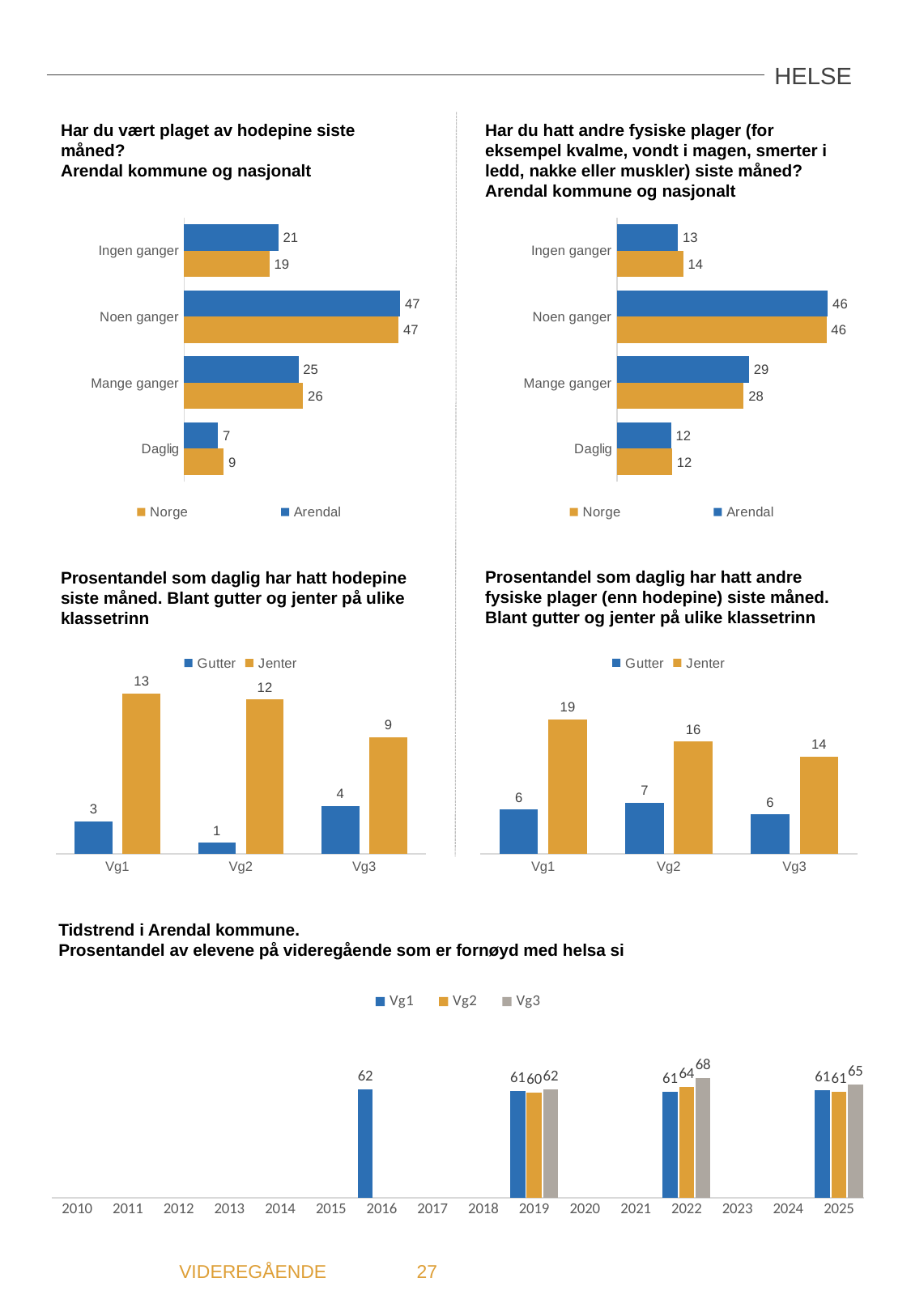

HELSE
Har du hatt andre fysiske plager (for eksempel kvalme, vondt i magen, smerter i ledd, nakke eller muskler) siste måned? Arendal kommune og nasjonalt

Har du vært plaget av hodepine siste måned?
Arendal kommune og nasjonalt

### Chart

| Category | Arendal | Norge |
|---|---|---|
| Ingen ganger | 20.55 | 18.62 |
| Noen ganger | 47.14 | 46.82 |
| Mange ganger | 24.94 | 25.97 |
| Daglig | 7.37 | 8.6 |

### Chart

| Category | Arendal | Norge |
|---|---|---|
| Ingen ganger | 13.32 | 14.49 |
| Noen ganger | 46.02 | 45.74 |
| Mange ganger | 28.84 | 27.7 |
| Daglig | 11.82 | 12.06 |
Prosentandel som daglig har hatt andre fysiske plager (enn hodepine) siste måned. Blant gutter og jenter på ulike klassetrinn
Prosentandel som daglig har hatt hodepine siste måned. Blant gutter og jenter på ulike klassetrinn

### Chart

| Category | Gutter | Jenter |
|---|---|---|
| Vg1 | 6.34 | 19.33 |
| Vg2 | 7.33 | 16.11 |
| Vg3 | 5.66 | 13.99 |

### Chart

| Category | Gutter | Jenter |
|---|---|---|
| Vg1 | 2.64 | 12.93 |
| Vg2 | 0.93 | 12.44 |
| Vg3 | 3.88 | 9.42 |
Tidstrend i Arendal kommune.
Prosentandel av elevene på videregående som er fornøyd med helsa si

### Chart

| Category | Vg1 | Vg2 | Vg3 |
|---|---|---|---|
| 2010 | -1.0 | -1.0 | -1.0 |
| 2011 | -1.0 | -1.0 | -1.0 |
| 2012 | -1.0 | -1.0 | -1.0 |
| 2013 | -1.0 | -1.0 | -1.0 |
| 2014 | -1.0 | -1.0 | -1.0 |
| 2015 | -1.0 | -1.0 | -1.0 |
| 2016 | 61.89 | -1.0 | -1.0 |
| 2017 | -1.0 | -1.0 | -1.0 |
| 2018 | -1.0 | -1.0 | -1.0 |
| 2019 | 60.88 | 60.24 | 62.01 |
| 2020 | -1.0 | -1.0 | -1.0 |
| 2021 | -1.0 | -1.0 | -1.0 |
| 2022 | 60.61 | 63.54 | 68.35 |
| 2023 | -1.0 | -1.0 | -1.0 |
| 2024 | -1.0 | -1.0 | -1.0 |
| 2025 | 61.38 | 60.64 | 64.63 |
	 VIDEREGÅENDE	27